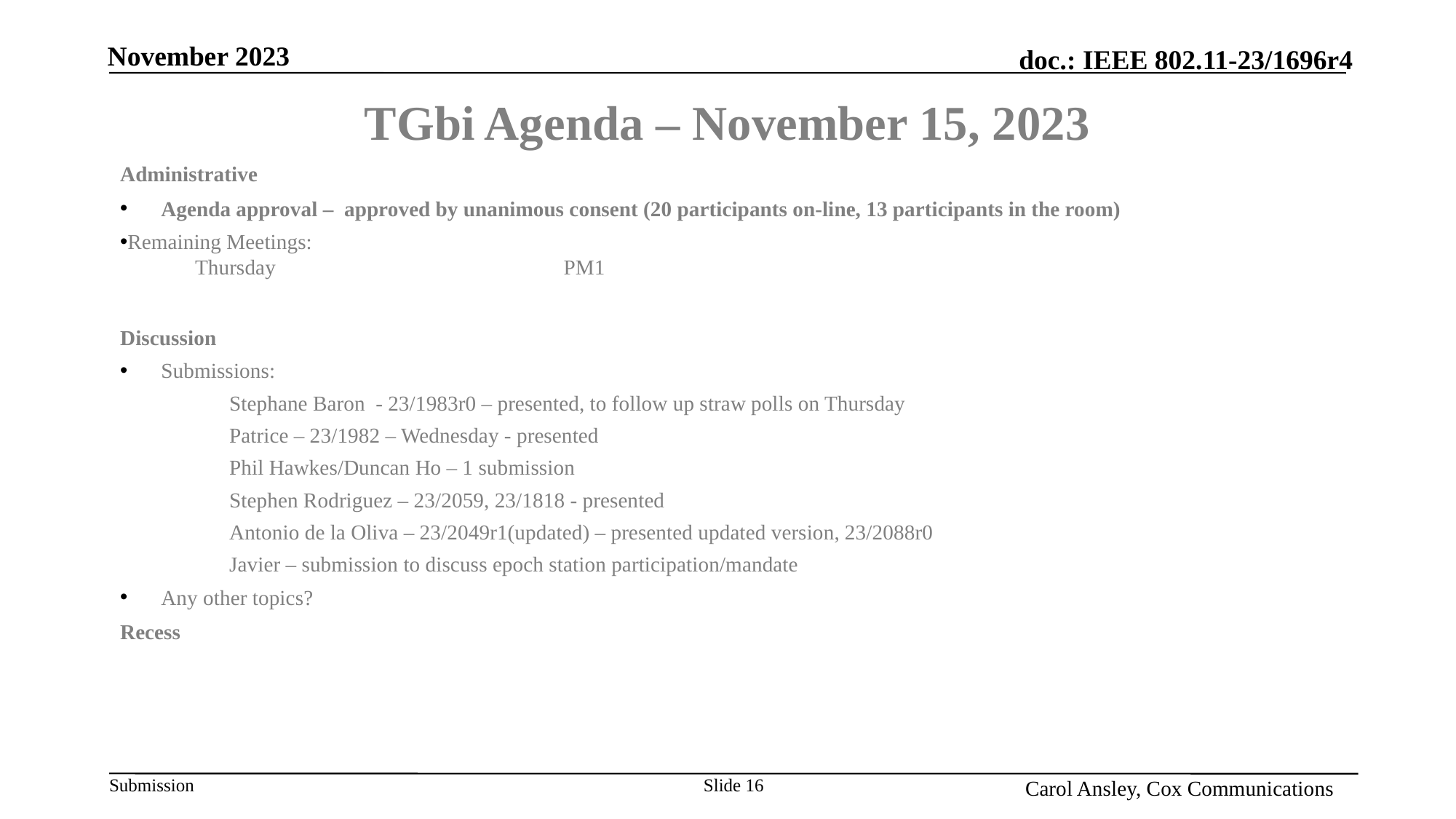

Month Year
# TGbi Agenda – November 15, 2023
Administrative
Agenda approval –  approved by unanimous consent (20 participants on-line, 13 participants in the room)
Remaining Meetings:
Thursday 			PM1

Discussion
Submissions:
Stephane Baron  - 23/1983r0 – presented, to follow up straw polls on Thursday
Patrice – 23/1982 – Wednesday - presented
Phil Hawkes/Duncan Ho – 1 submission
Stephen Rodriguez – 23/2059, 23/1818 - presented
Antonio de la Oliva – 23/2049r1(updated) – presented updated version, 23/2088r0
Javier – submission to discuss epoch station participation/mandate
Any other topics?
Recess
Name, Affiliation
Slide 16